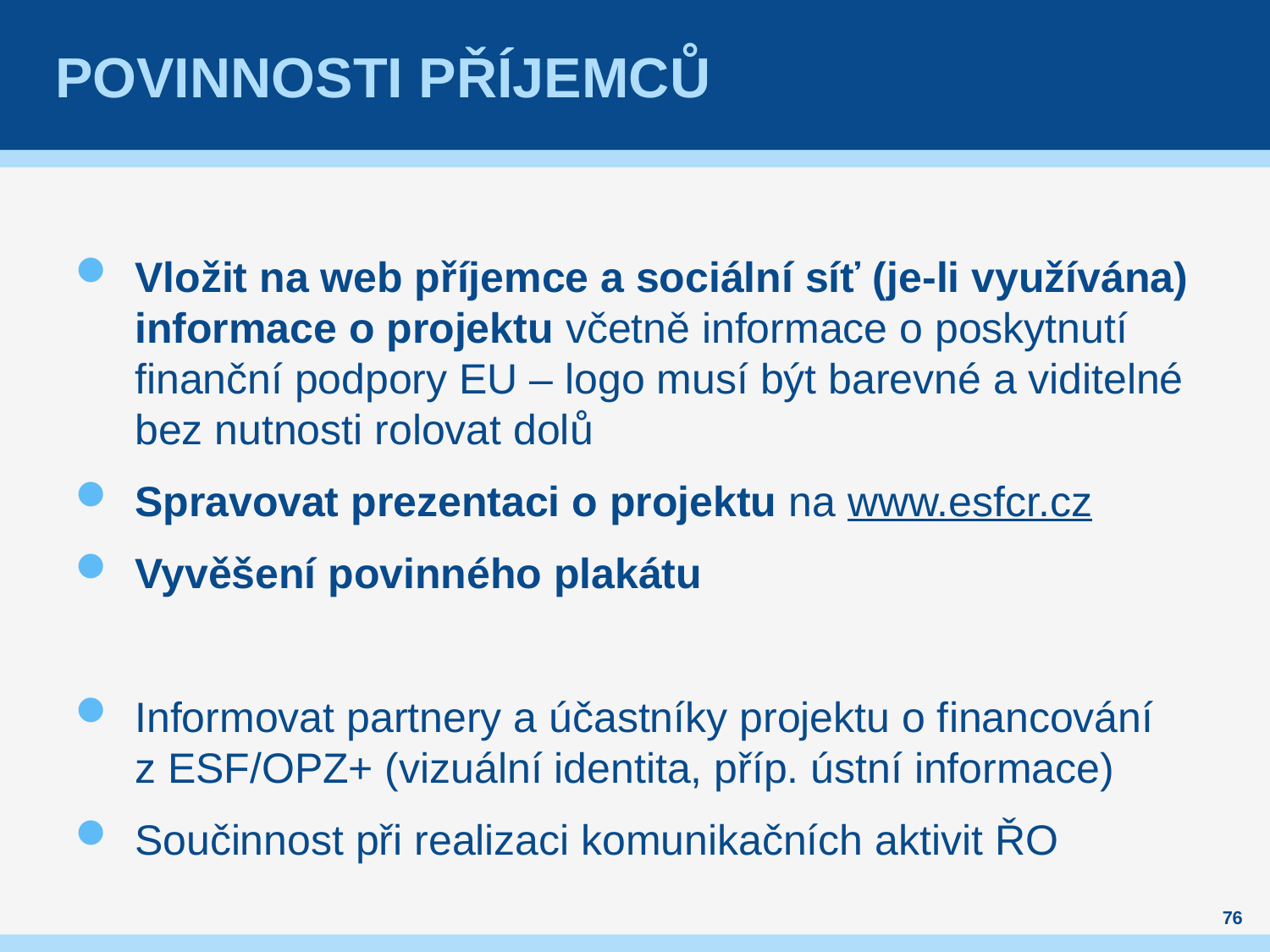

# POVINNOSTI PŘÍJEMCŮ
Vložit na web příjemce a sociální síť (je-li využívána) informace o projektu včetně informace o poskytnutí finanční podpory EU – logo musí být barevné a viditelné bez nutnosti rolovat dolů
Spravovat prezentaci o projektu na www.esfcr.cz
Vyvěšení povinného plakátu

Informovat partnery a účastníky projektu o financování  z ESF/OPZ+ (vizuální identita, příp. ústní informace)
Součinnost při realizaci komunikačních aktivit ŘO
76